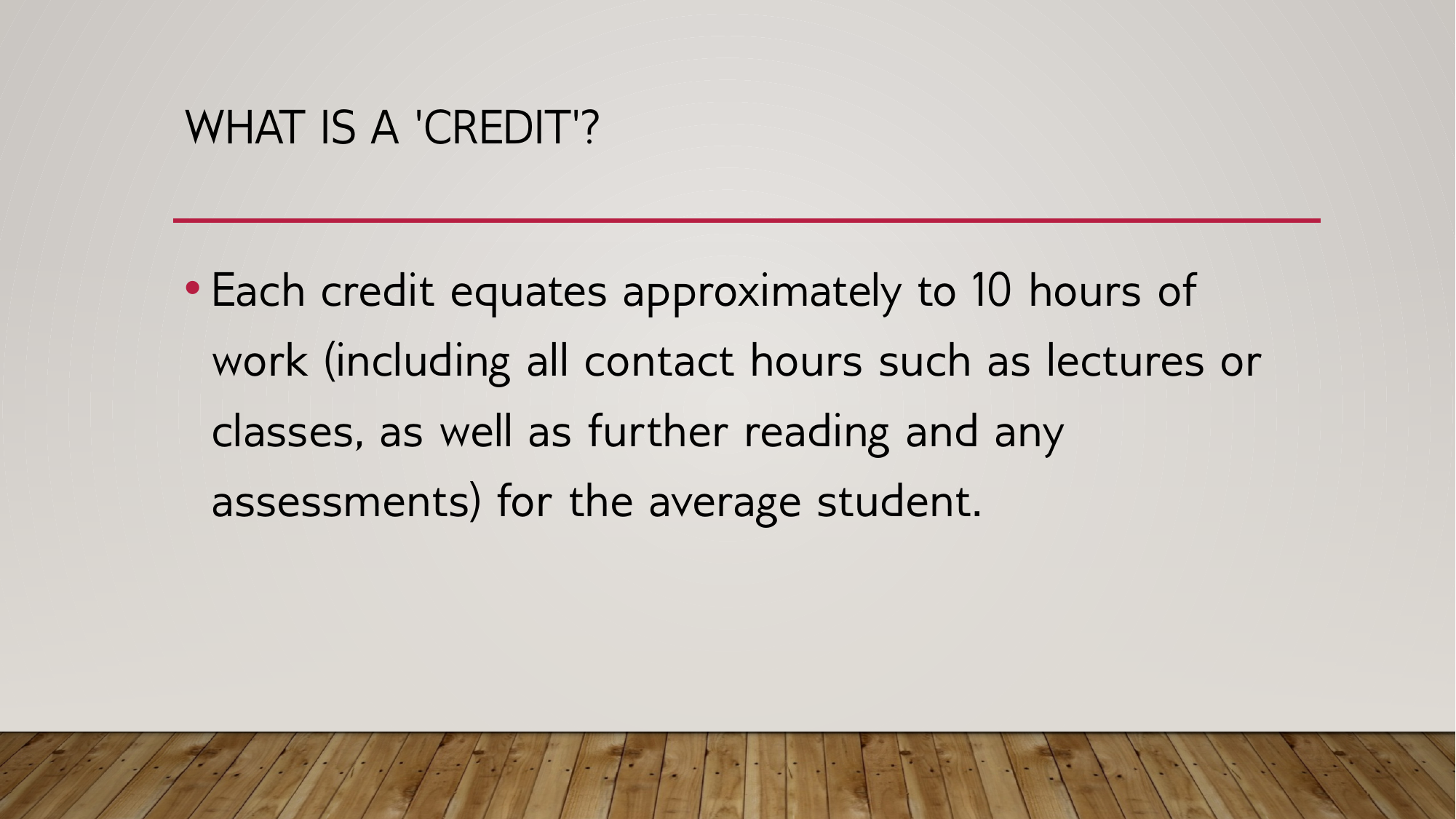

# What is a 'credit'?
Each credit equates approximately to 10 hours of work (including all contact hours such as lectures or classes, as well as further reading and any assessments) for the average student.